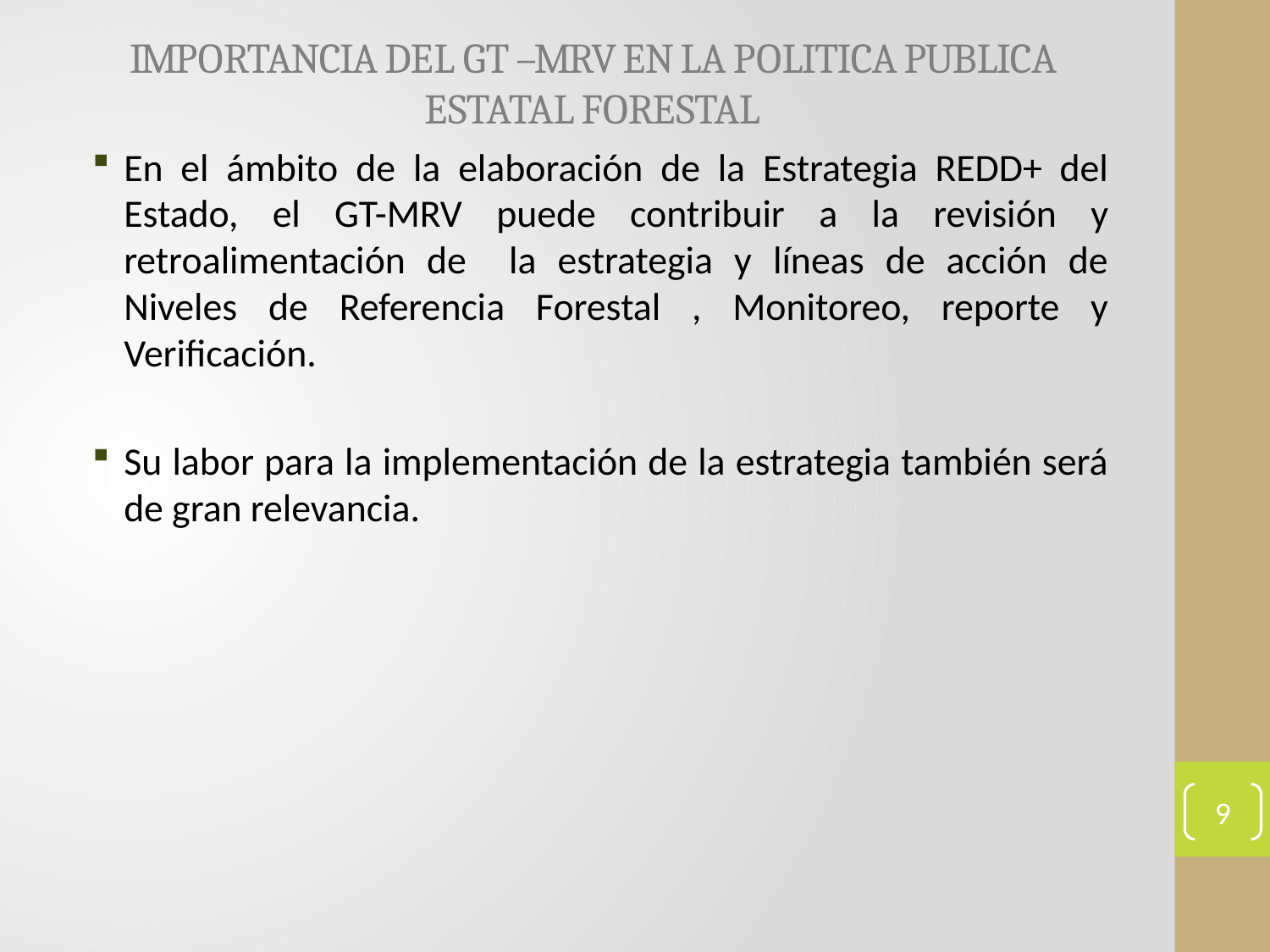

# IMPORTANCIA DEL GT –MRV EN LA POLITICA PUBLICA ESTATAL FORESTAL
En el ámbito de la elaboración de la Estrategia REDD+ del Estado, el GT-MRV puede contribuir a la revisión y retroalimentación de  la estrategia y líneas de acción de Niveles de Referencia Forestal , Monitoreo, reporte y Verificación.

Su labor para la implementación de la estrategia también será de gran relevancia.

9